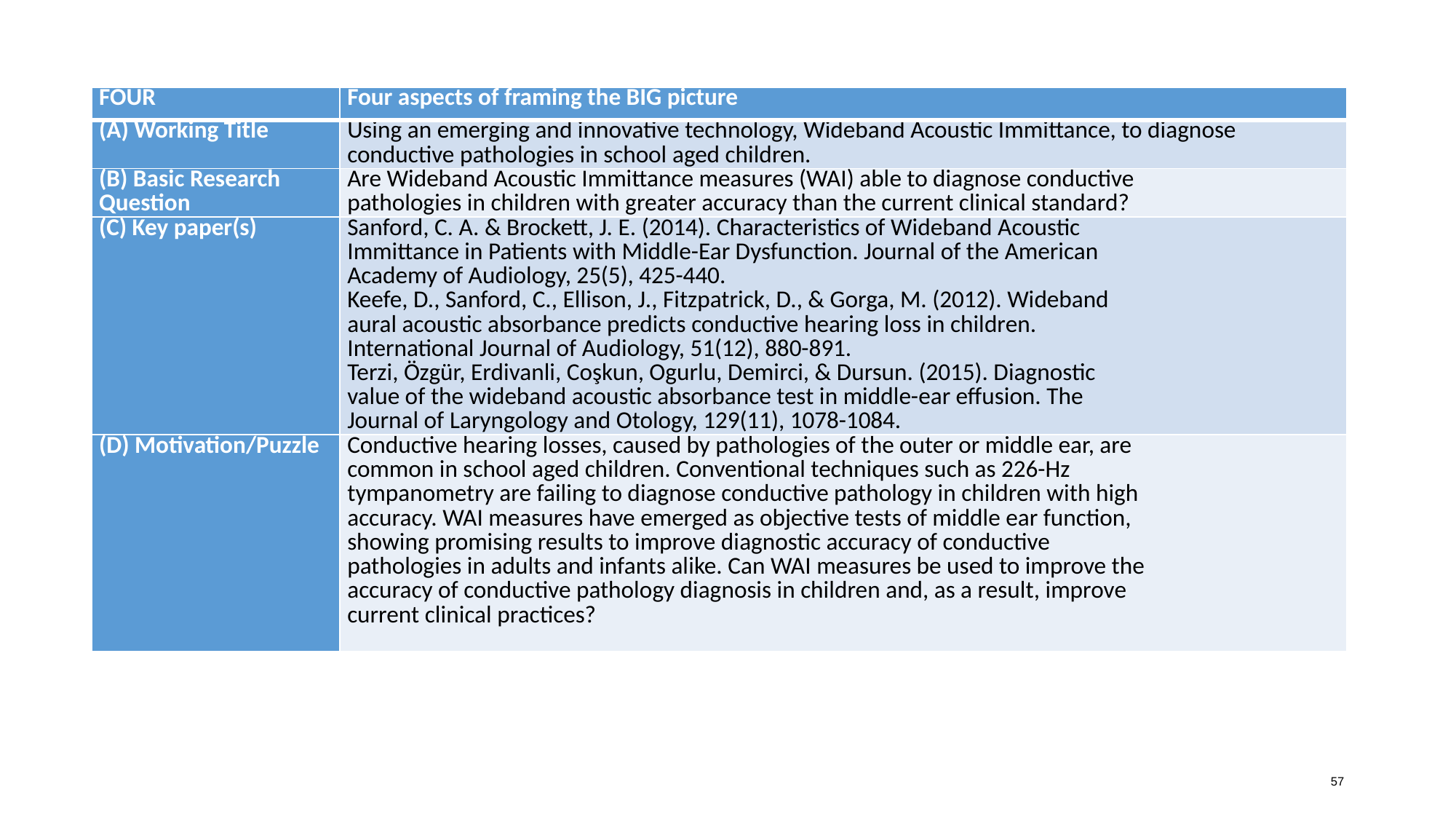

#
| FOUR | Four aspects of framing the BIG picture |
| --- | --- |
| (A) Working Title | Using an emerging and innovative technology, Wideband Acoustic Immittance, to diagnose conductive pathologies in school aged children. |
| (B) Basic Research Question | Are Wideband Acoustic Immittance measures (WAI) able to diagnose conductive pathologies in children with greater accuracy than the current clinical standard? |
| (C) Key paper(s) | Sanford, C. A. & Brockett, J. E. (2014). Characteristics of Wideband Acoustic Immittance in Patients with Middle-Ear Dysfunction. Journal of the American Academy of Audiology, 25(5), 425-440. Keefe, D., Sanford, C., Ellison, J., Fitzpatrick, D., & Gorga, M. (2012). Wideband aural acoustic absorbance predicts conductive hearing loss in children. International Journal of Audiology, 51(12), 880-891. Terzi, Özgür, Erdivanli, Coşkun, Ogurlu, Demirci, & Dursun. (2015). Diagnostic value of the wideband acoustic absorbance test in middle-ear effusion. The Journal of Laryngology and Otology, 129(11), 1078-1084. |
| (D) Motivation/Puzzle | Conductive hearing losses, caused by pathologies of the outer or middle ear, are common in school aged children. Conventional techniques such as 226-Hz tympanometry are failing to diagnose conductive pathology in children with high accuracy. WAI measures have emerged as objective tests of middle ear function, showing promising results to improve diagnostic accuracy of conductive pathologies in adults and infants alike. Can WAI measures be used to improve the accuracy of conductive pathology diagnosis in children and, as a result, improve current clinical practices? |
57